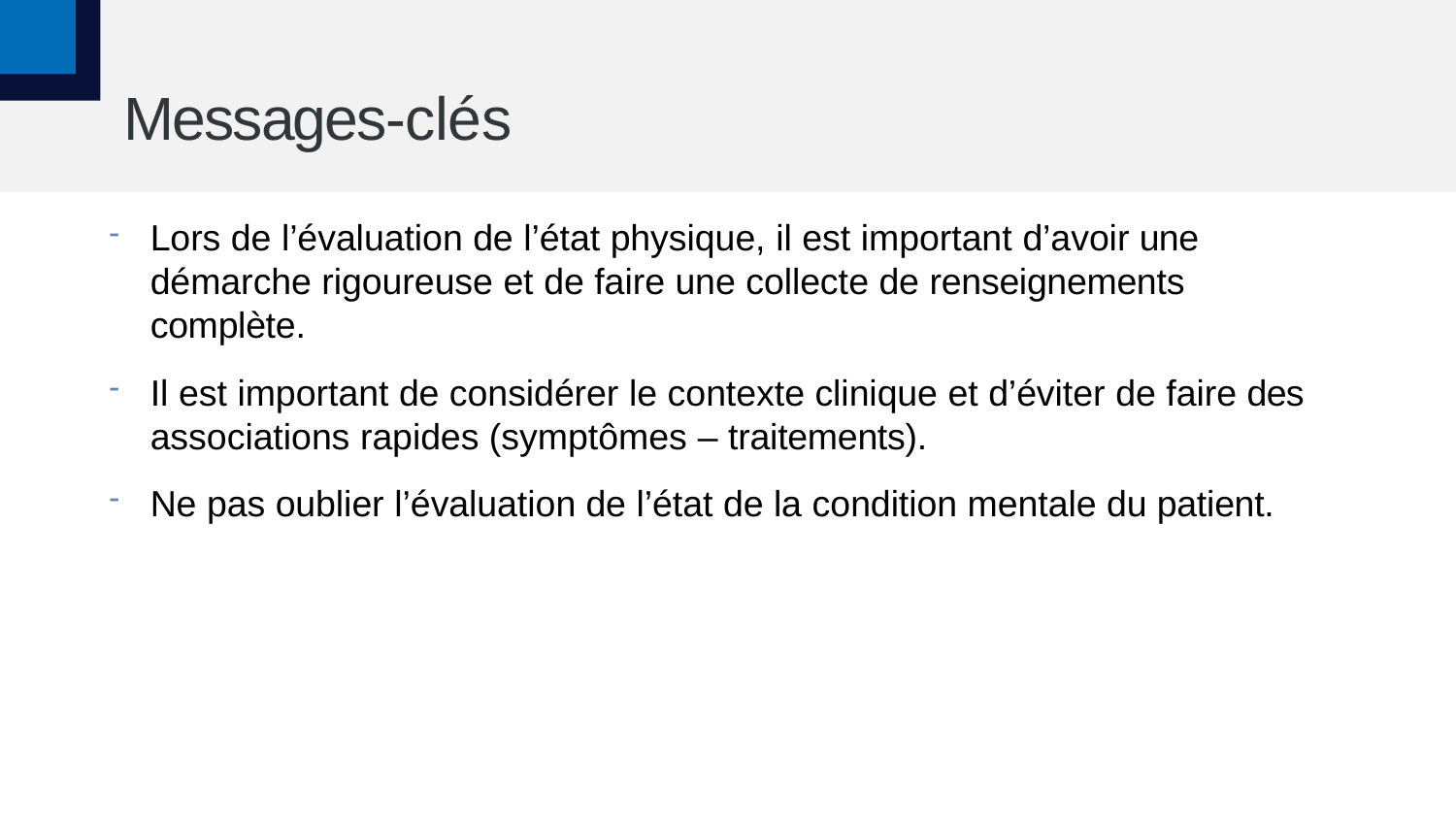

# Messages-clés
Lors de l’évaluation de l’état physique, il est important d’avoir une démarche rigoureuse et de faire une collecte de renseignements complète.
Il est important de considérer le contexte clinique et d’éviter de faire des associations rapides (symptômes – traitements).
Ne pas oublier l’évaluation de l’état de la condition mentale du patient.